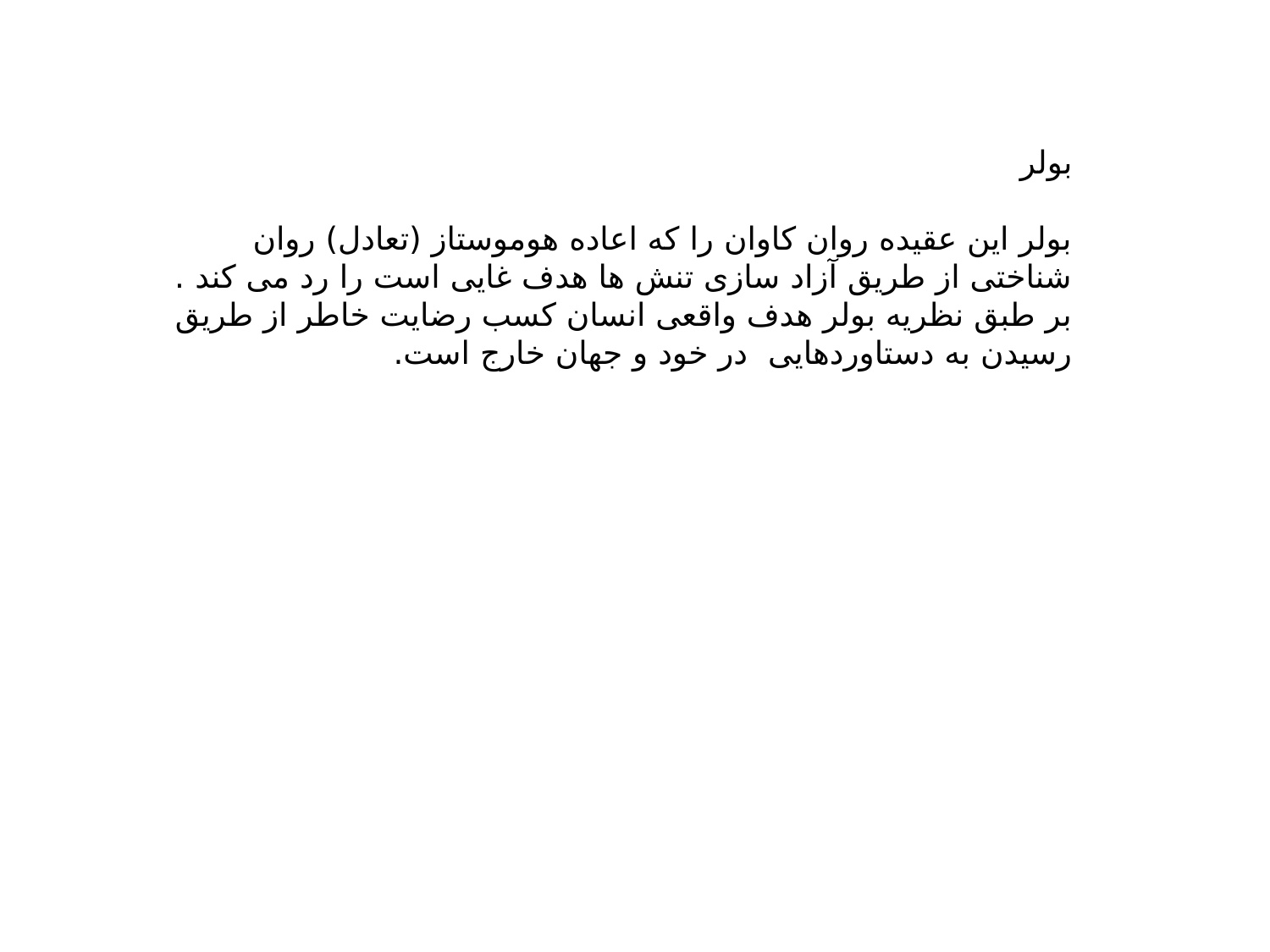

بولر

بولر این عقیده روان کاوان را که اعاده هوموستاز (تعادل) روان شناختی از طریق آزاد سازی تنش ها هدف غایی است را رد می کند . بر طبق نظریه بولر هدف واقعی انسان کسب رضایت خاطر از طریق رسیدن به دستاوردهایی  در خود و جهان خارج است.